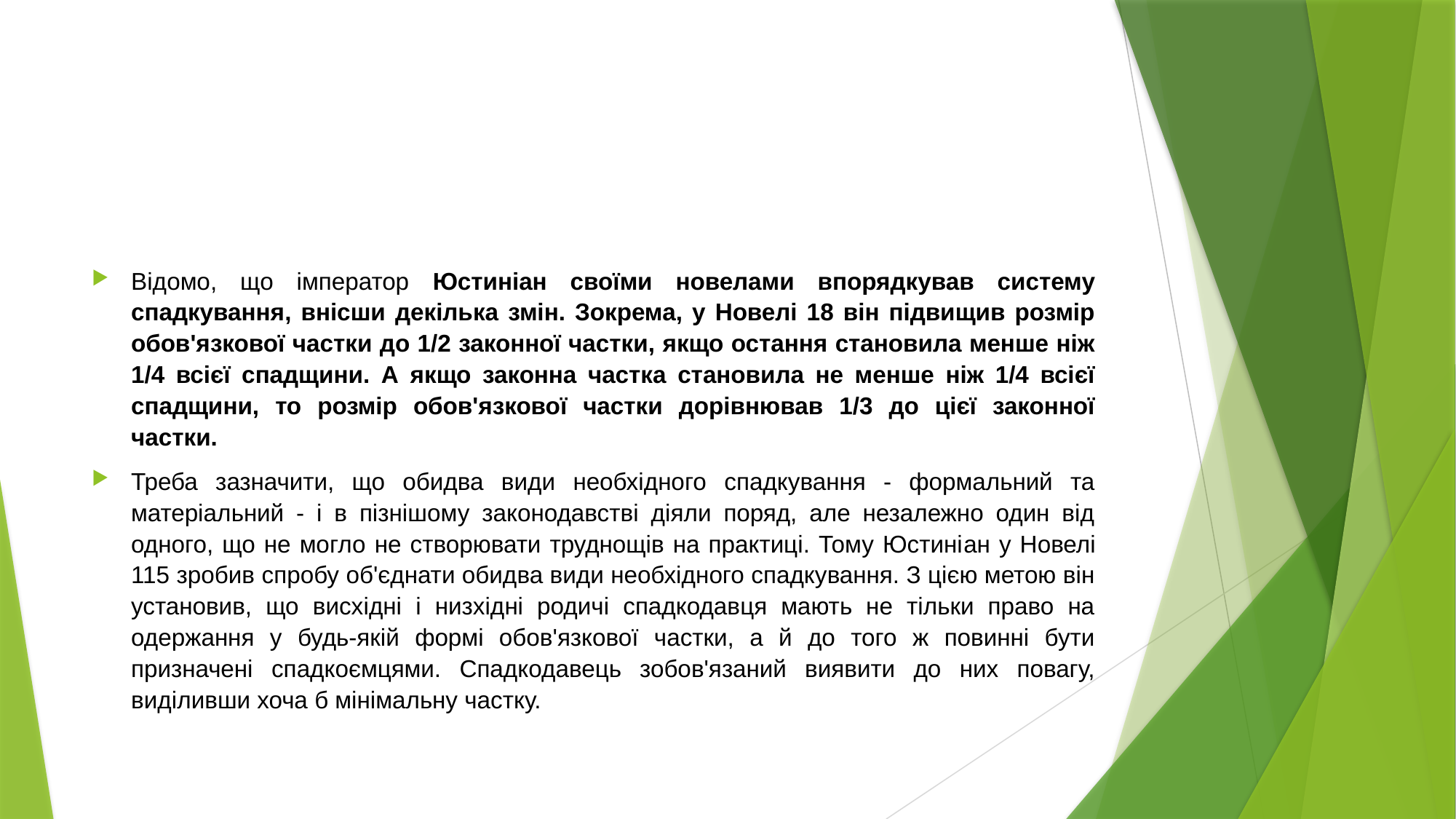

#
Відомо, що імператор Юстиніан своїми новелами впорядкував систему спадкування, внісши декілька змін. Зокрема, у Новелі 18 він підвищив розмір обов'язкової частки до 1/2 законної частки, якщо остання становила менше ніж 1/4 всієї спадщини. А якщо законна частка становила не менше ніж 1/4 всієї спадщини, то розмір обов'язкової частки дорівнював 1/3 до цієї законної частки.
Треба зазначити, що обидва види необхідного спадкування - формальний та матеріальний - і в пізнішому законодавстві діяли поряд, але незалежно один від одного, що не могло не створювати труднощів на практиці. Тому Юстині­ан у Новелі 115 зробив спробу об'єднати обидва види необхідного спадкування. З цією метою він установив, що висхідні і низхідні родичі спадкодавця мають не тільки право на одержання у будь-якій формі обов'язкової частки, а й до того ж повинні бути призначені спадкоємцями. Спадкодавець зобов'язаний виявити до них повагу, виділивши хоча б мінімальну частку.